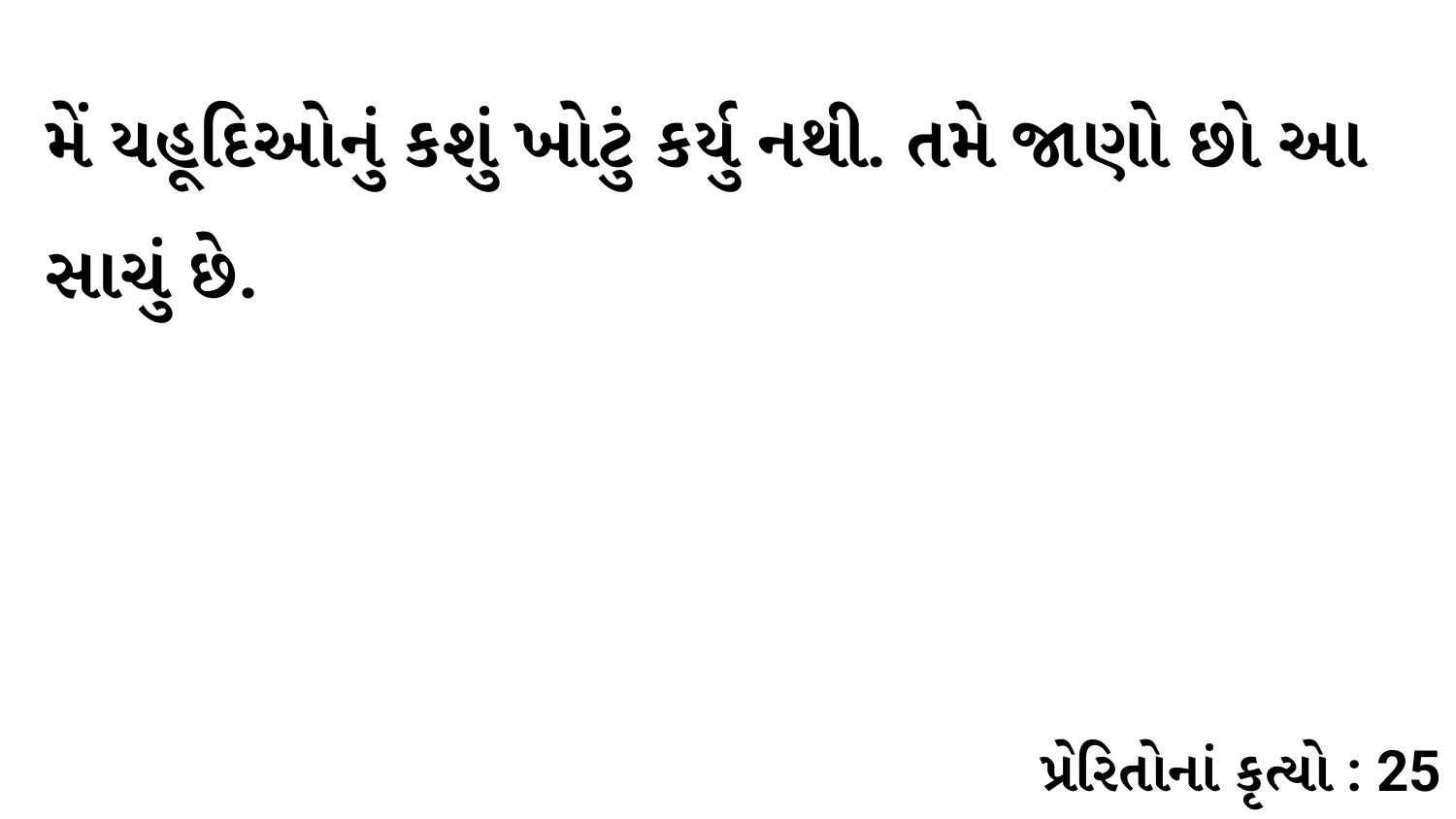

મેં યહૂદિઓનું કશું ખોટું કર્યુ નથી. તમે જાણો છો આ સાચું છે.
પ્રેરિતોનાં કૃત્યો : 25